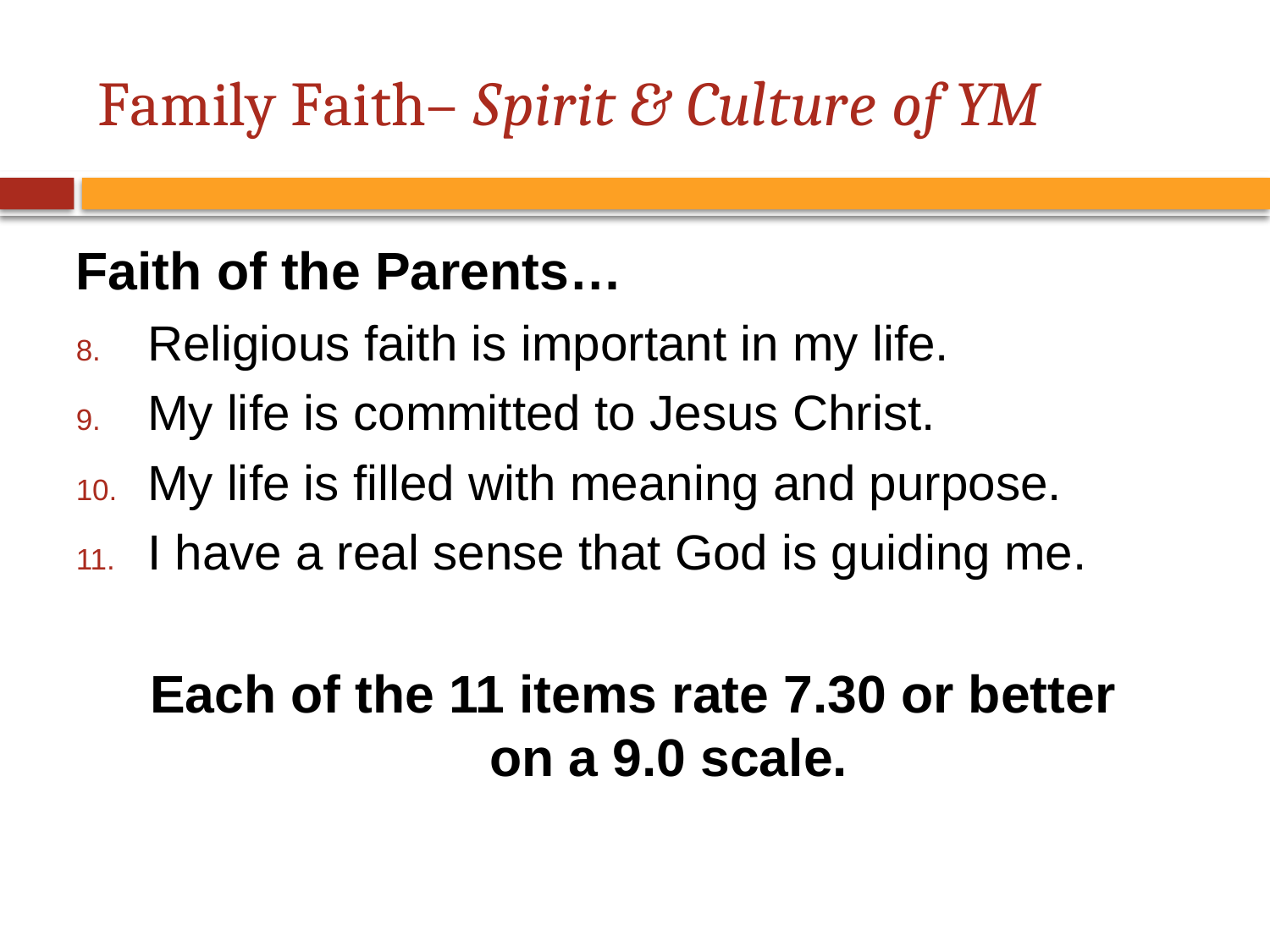

# Family Faith– Spirit & Culture of YM
Faith of the Parents…
Religious faith is important in my life.
My life is committed to Jesus Christ.
My life is filled with meaning and purpose.
I have a real sense that God is guiding me.

Each of the 11 items rate 7.30 or better
on a 9.0 scale.